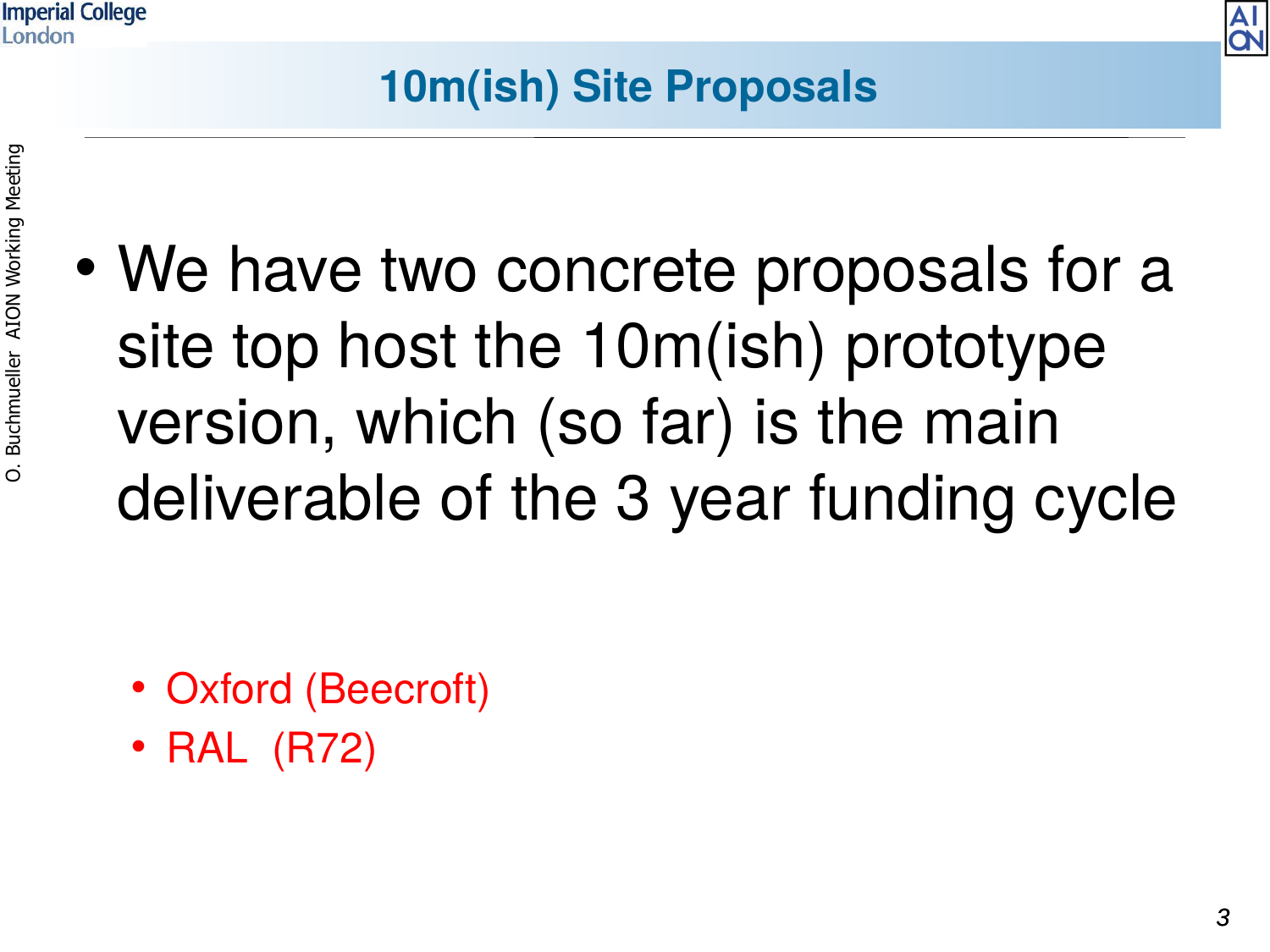

# 10m(ish) Site Proposals
We have two concrete proposals for a site top host the 10m(ish) prototype version, which (so far) is the main deliverable of the 3 year funding cycle

Oxford (Beecroft)
RAL  (R72)